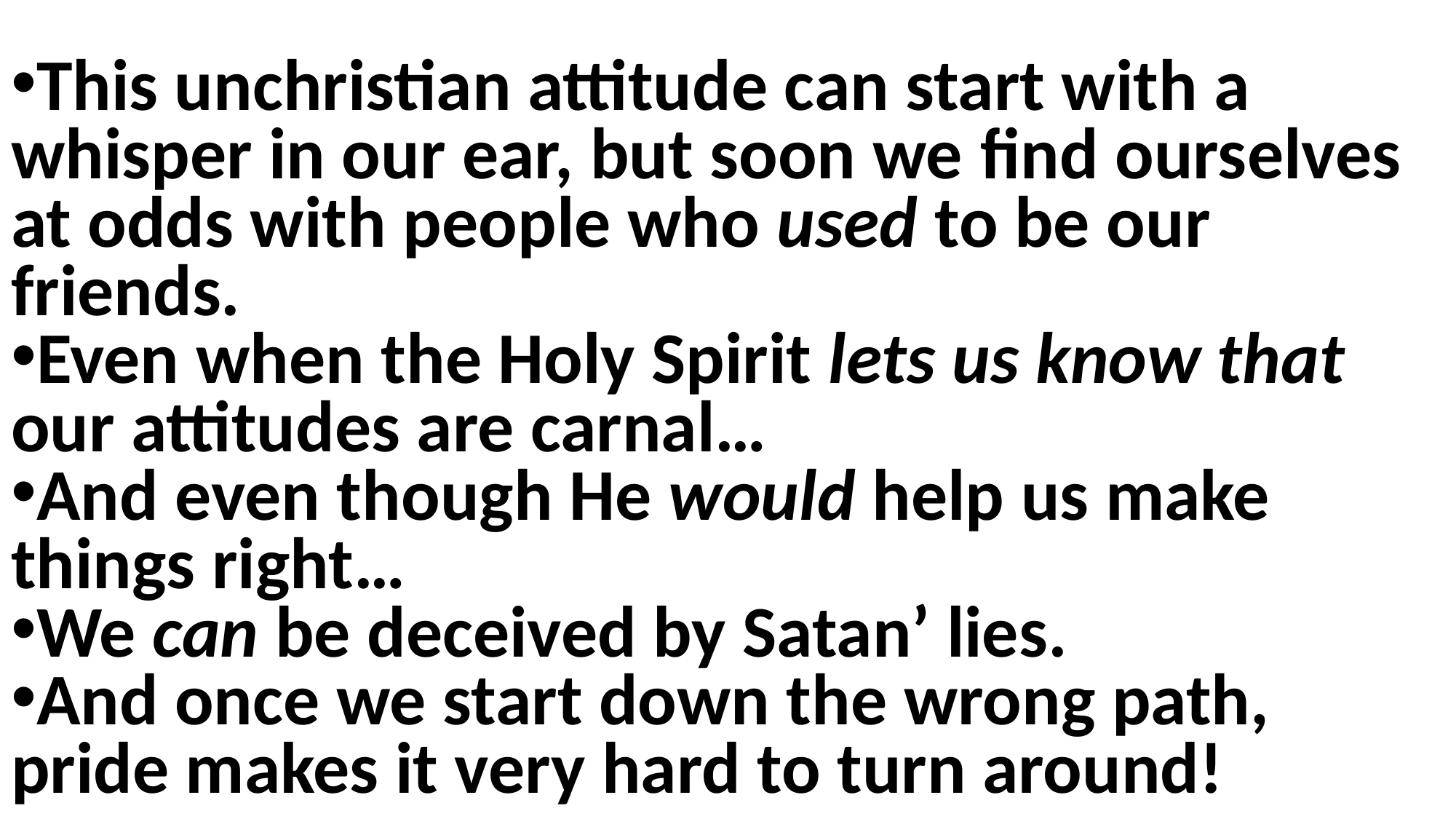

This unchristian attitude can start with a whisper in our ear, but soon we find ourselves at odds with people who used to be our friends.
Even when the Holy Spirit lets us know that our attitudes are carnal…
And even though He would help us make things right…
We can be deceived by Satan’ lies.
And once we start down the wrong path, pride makes it very hard to turn around!